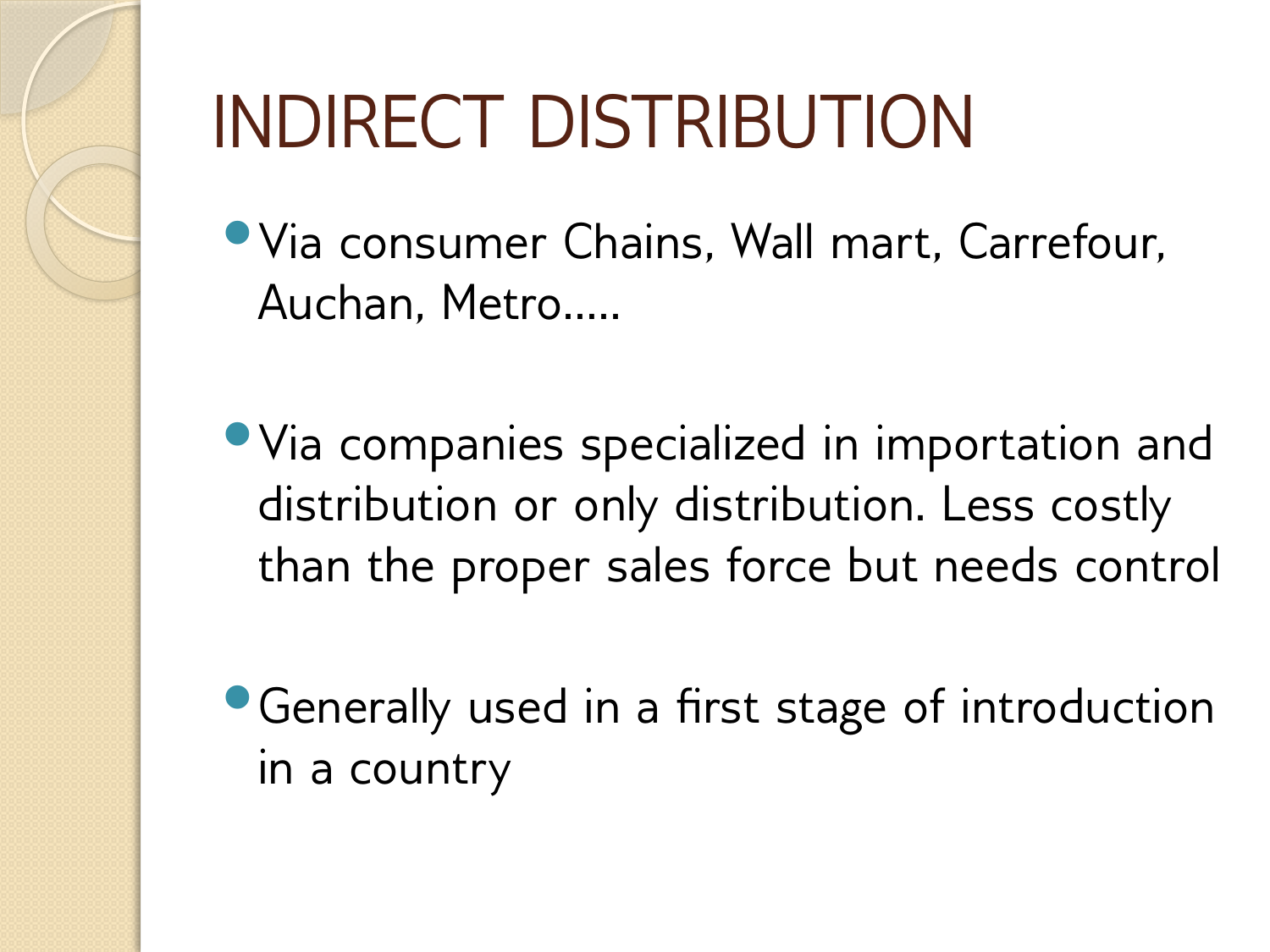

# INDIRECT DISTRIBUTION
Via consumer Chains, Wall mart, Carrefour, Auchan, Metro…..

Via companies specialized in importation and distribution or only distribution. Less costly than the proper sales force but needs control

Generally used in a first stage of introduction in a country